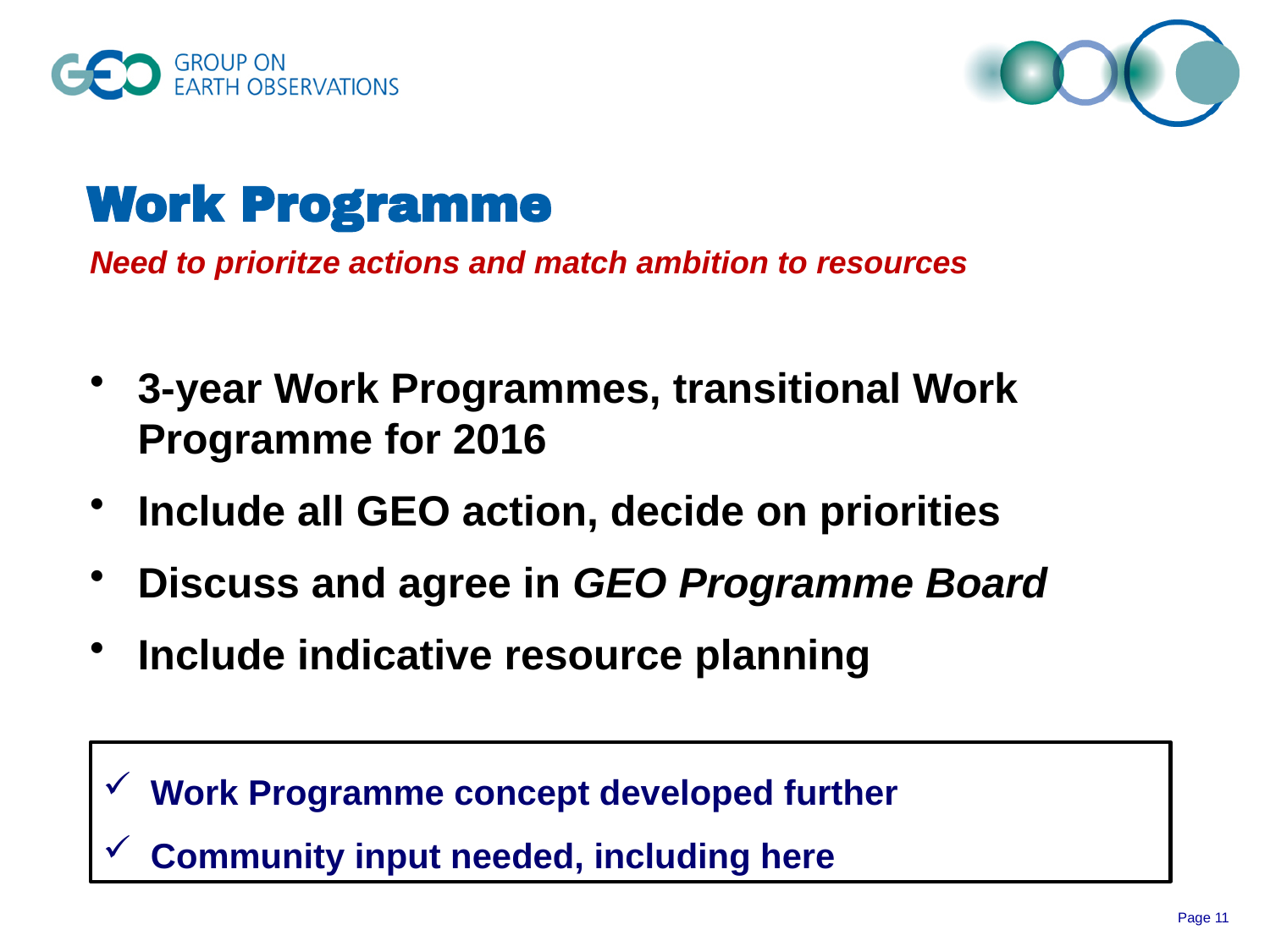

# Work Programme
Need to prioritze actions and match ambition to resources

3-year Work Programmes, transitional Work Programme for 2016
Include all GEO action, decide on priorities
Discuss and agree in GEO Programme Board
Include indicative resource planning
Work Programme concept developed further
Community input needed, including here